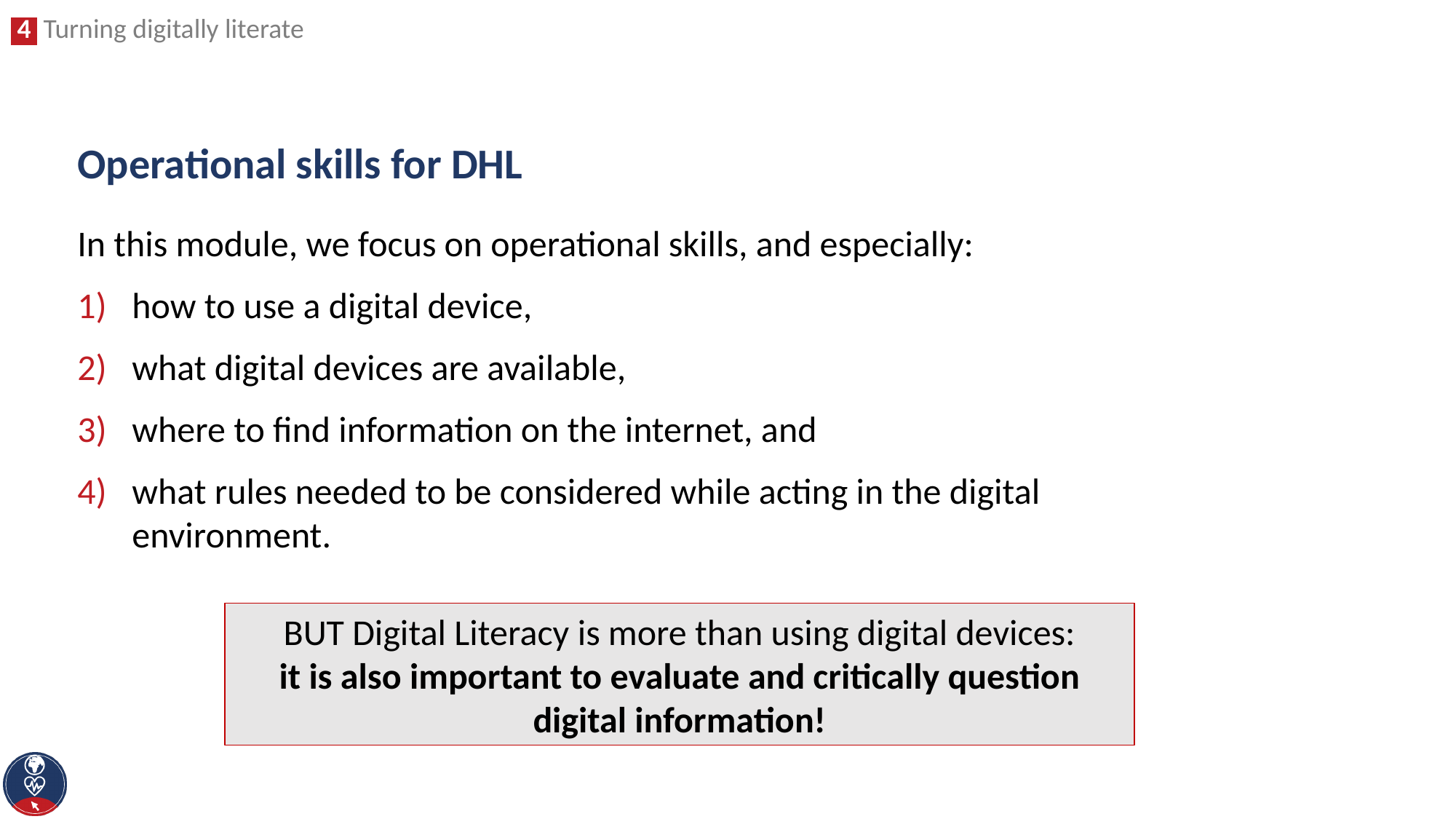

# Operational skills for DHL
In this module, we focus on operational skills, and especially:
how to use a digital device,
what digital devices are available,
where to find information on the internet, and
what rules needed to be considered while acting in the digital environment.
BUT Digital Literacy is more than using digital devices:
it is also important to evaluate and critically question digital information!